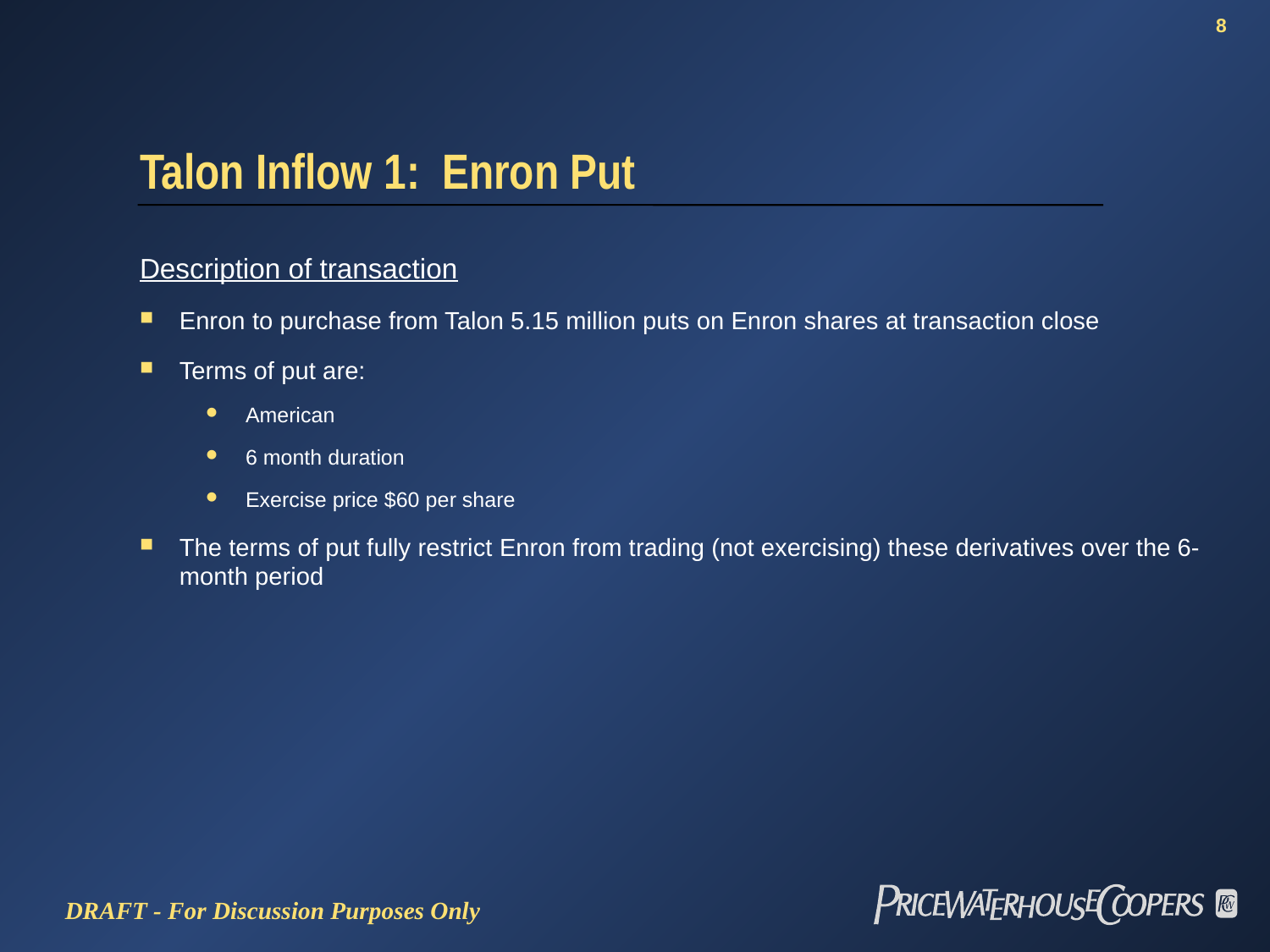

# Talon Inflow 1:  Enron Put
Description of transaction
Enron to purchase from Talon 5.15 million puts on Enron shares at transaction close
Terms of put are:
American
6 month duration
Exercise price $60 per share
The terms of put fully restrict Enron from trading (not exercising) these derivatives over the 6-month period